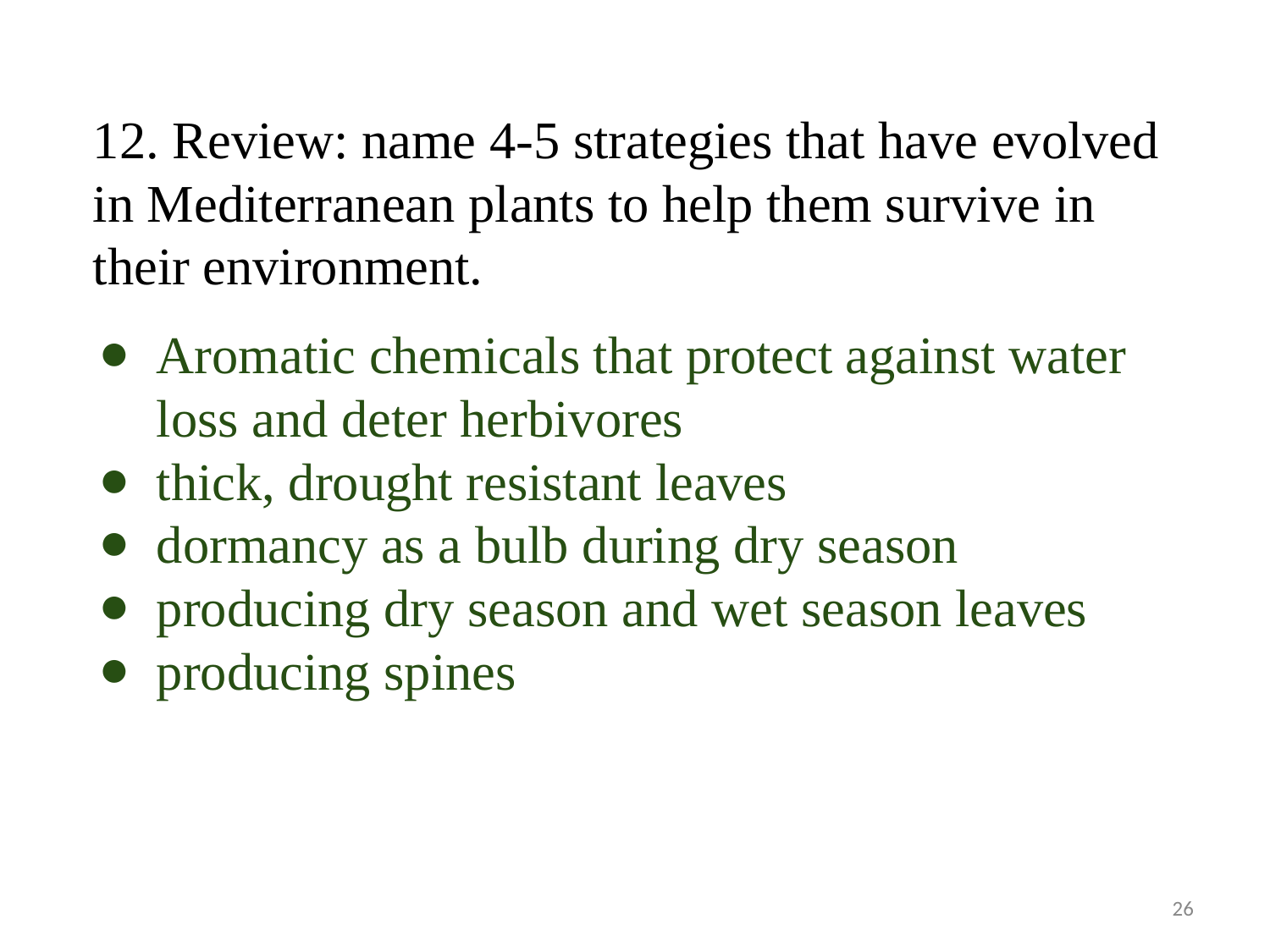

12. Review: name 4-5 strategies that have evolved in Mediterranean plants to help them survive in their environment.
Aromatic chemicals that protect against water loss and deter herbivores
thick, drought resistant leaves
dormancy as a bulb during dry season
producing dry season and wet season leaves
producing spines
26